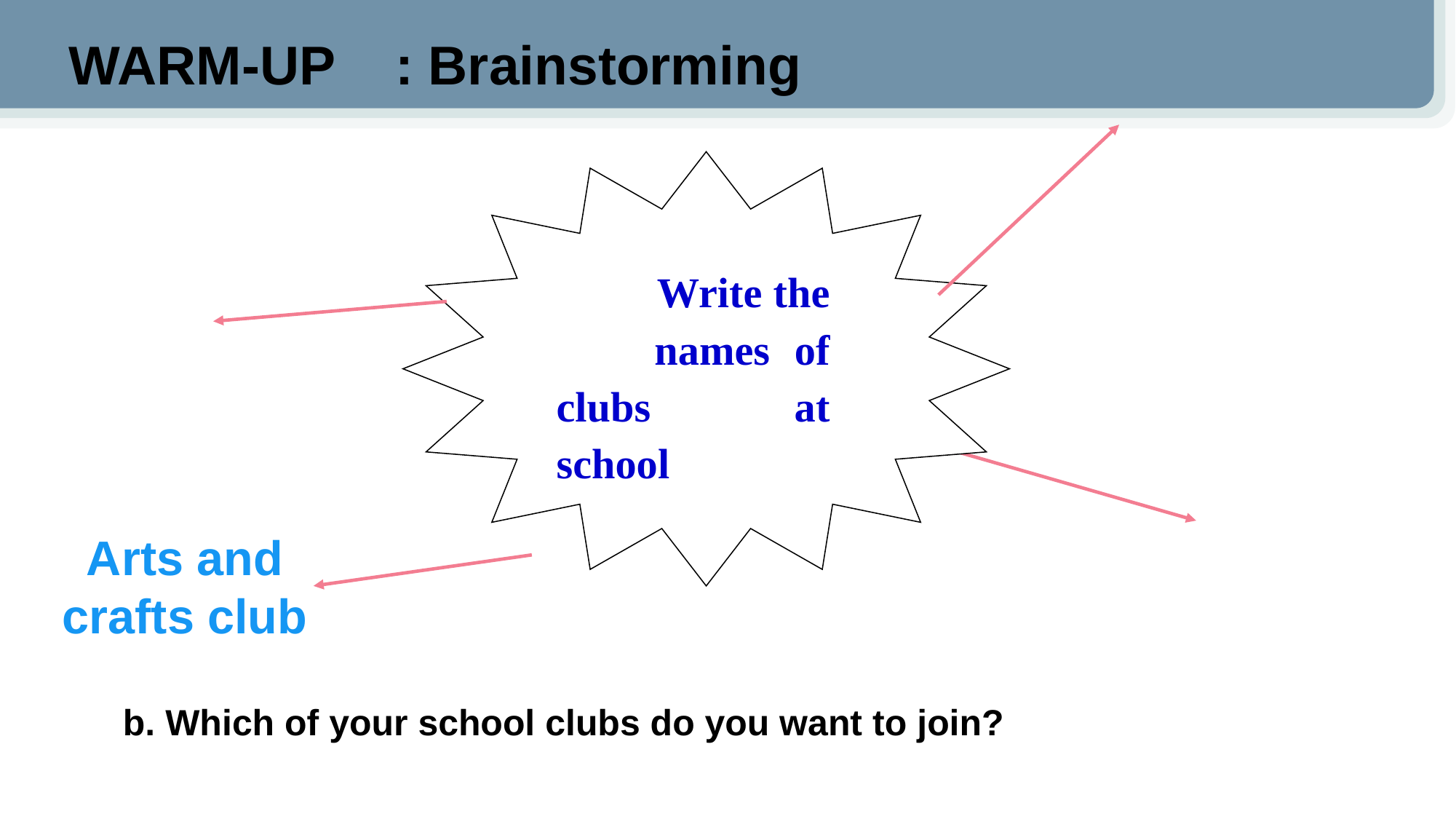

WARM-UP    : Brainstorming
         Write the     names of clubs  at school

Arts and crafts club
b. Which of your school clubs do you want to join?